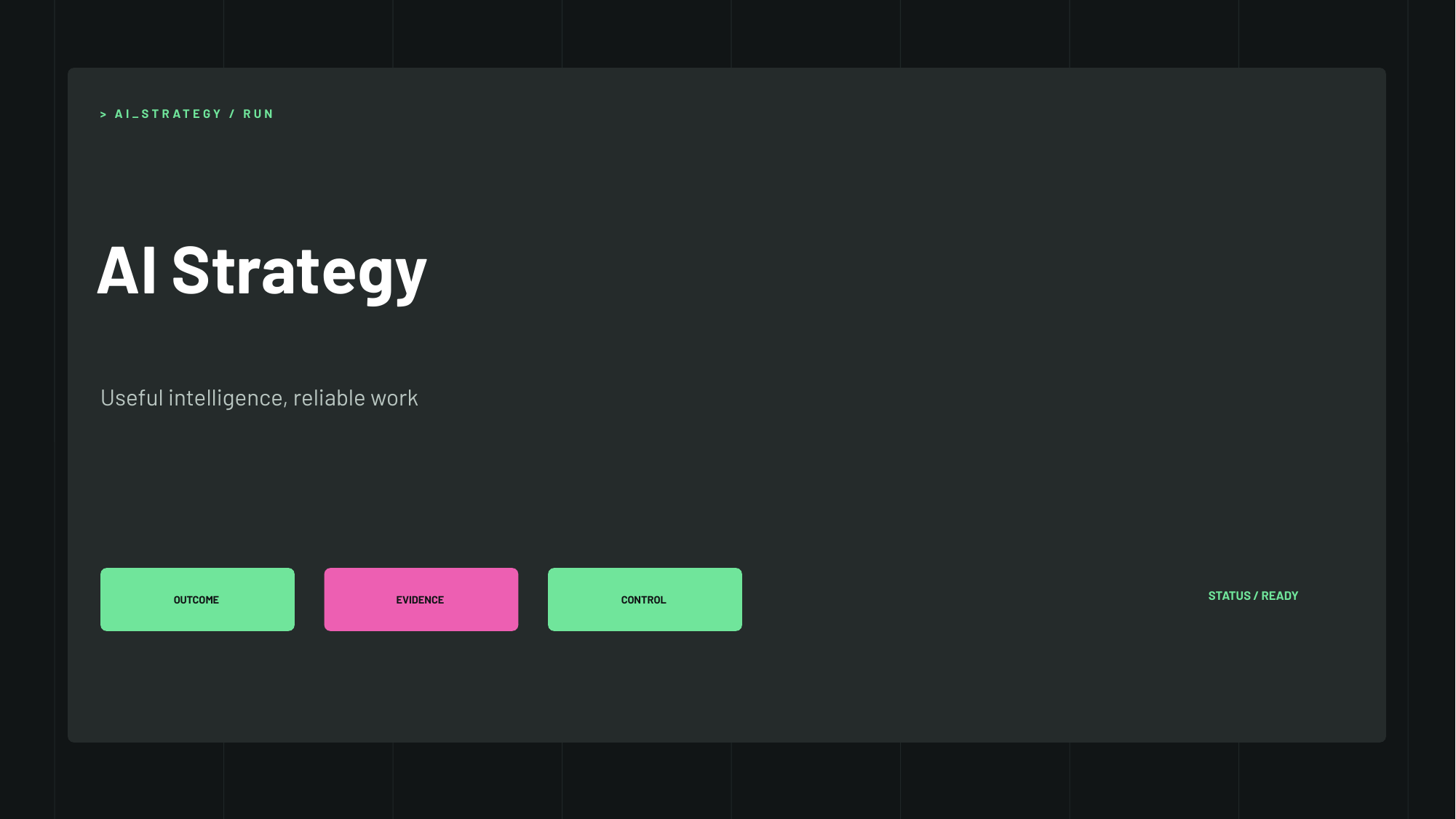

> AI_STRATEGY / RUN
AI Strategy
Useful intelligence, reliable work

STATUS / READY
OUTCOME
EVIDENCE
CONTROL